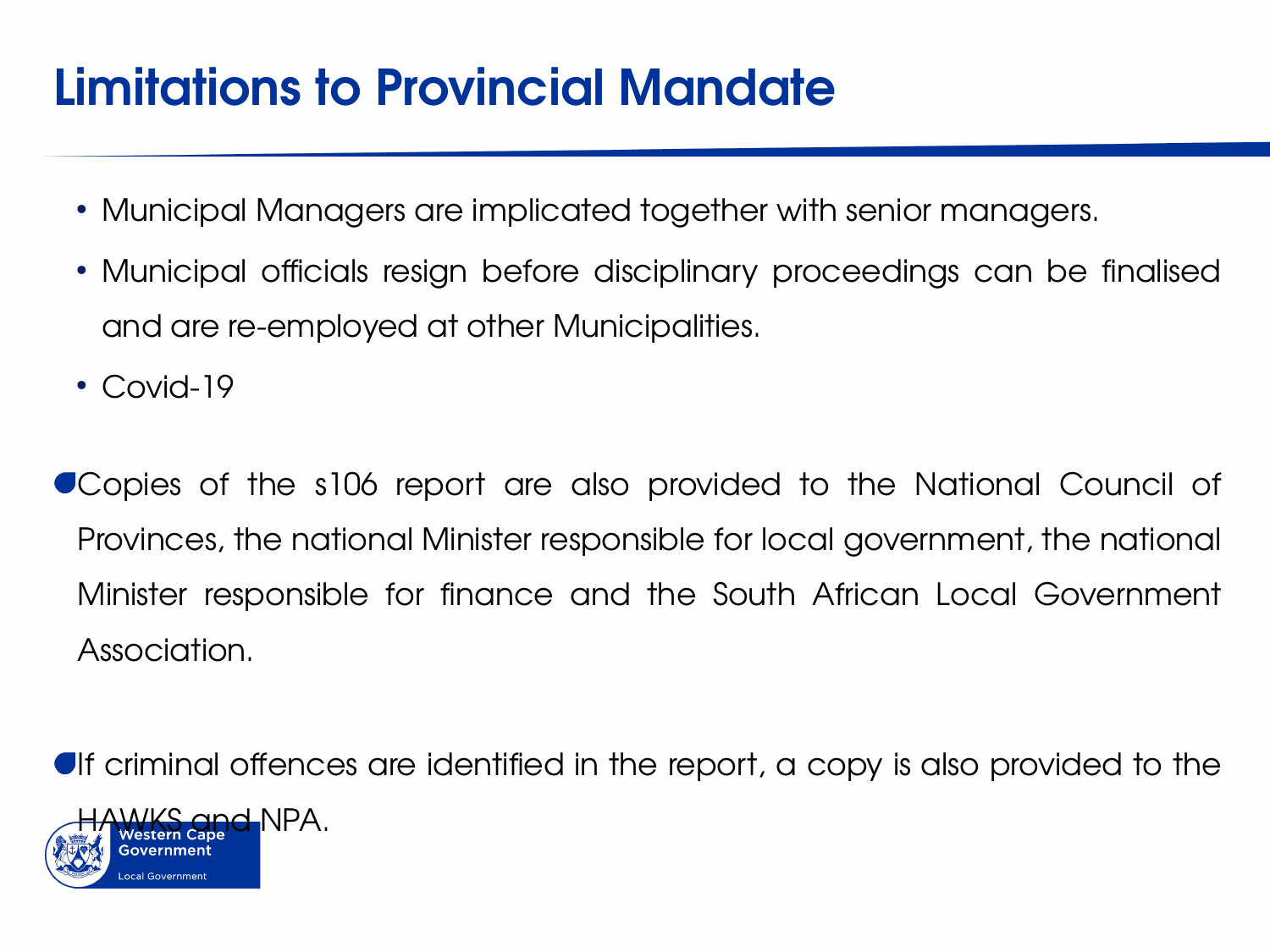

# Limitations to Provincial Mandate
Municipal Managers are implicated together with senior managers.
Municipal officials resign before disciplinary proceedings can be finalised and are re-employed at other Municipalities.
Covid-19

Copies of the s106 report are also provided to the National Council of Provinces, the national Minister responsible for local government, the national Minister responsible for finance and the South African Local Government Association.

If criminal offences are identified in the report, a copy is also provided to the HAWKS and NPA.